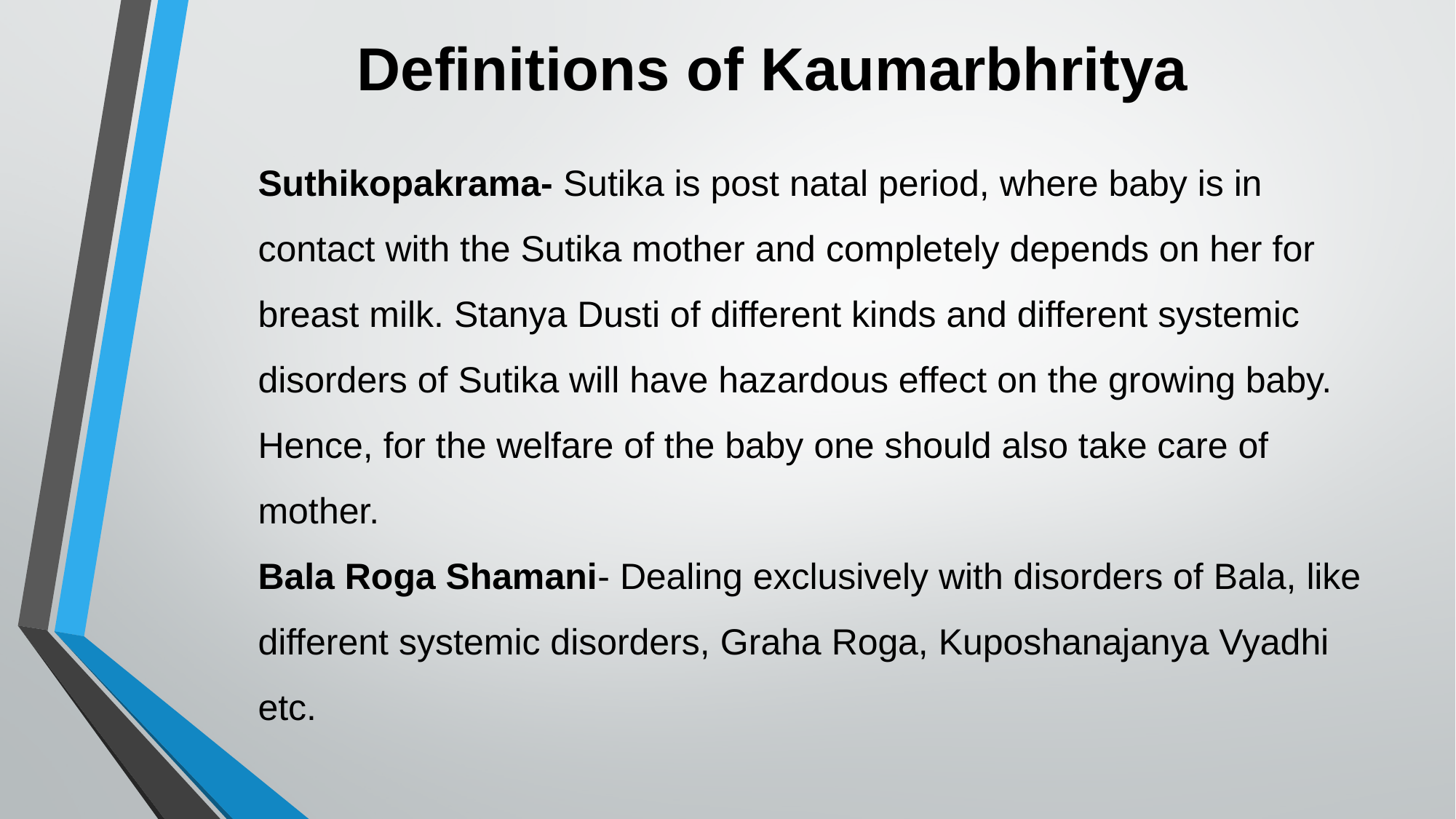

# Definitions of Kaumarbhritya
Suthikopakrama- Sutika is post natal period, where baby is in contact with the Sutika mother and completely depends on her for breast milk. Stanya Dusti of different kinds and different systemic disorders of Sutika will have hazardous effect on the growing baby. Hence, for the welfare of the baby one should also take care of
mother.
Bala Roga Shamani- Dealing exclusively with disorders of Bala, like different systemic disorders, Graha Roga, Kuposhanajanya Vyadhi etc.